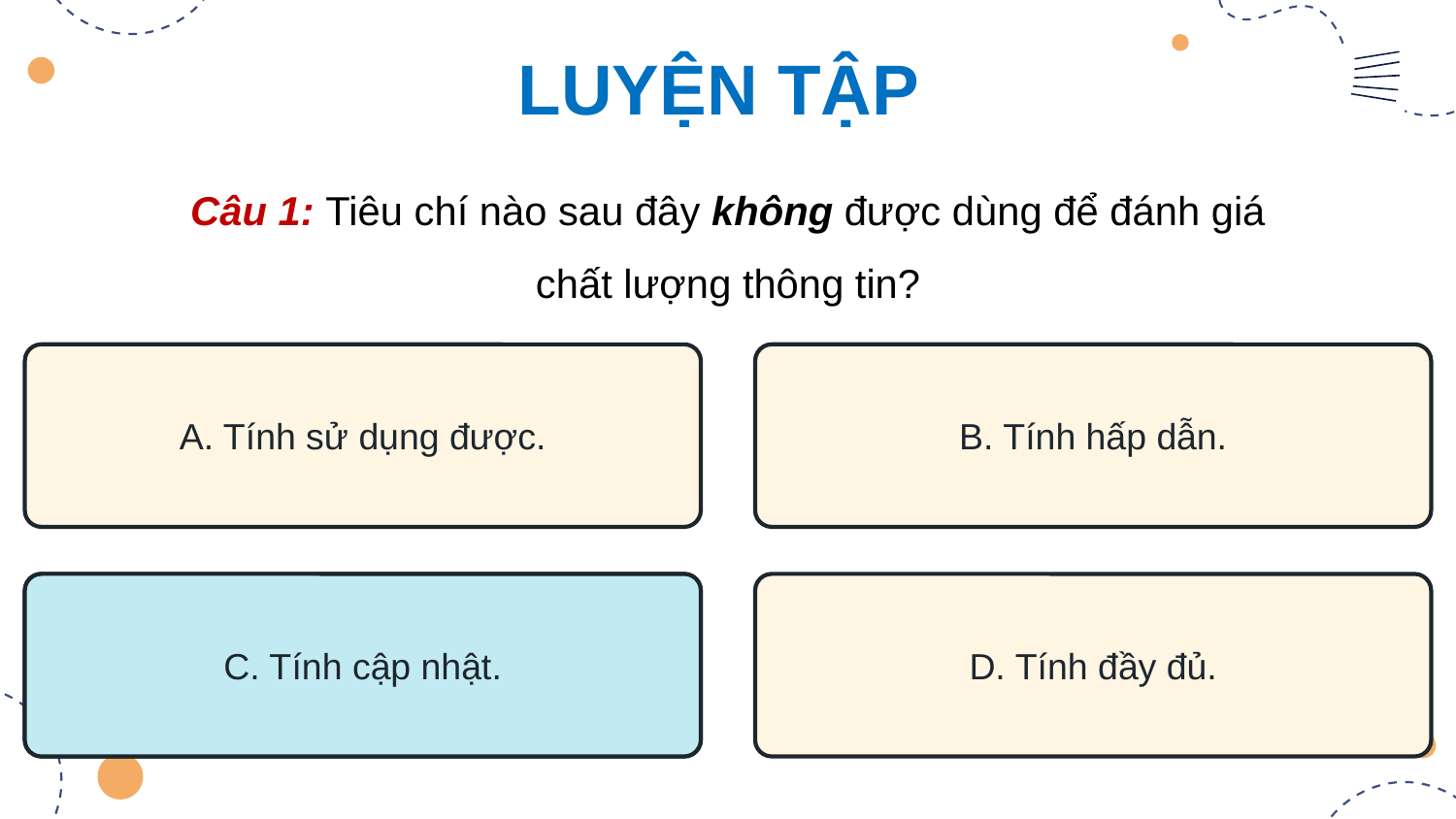

LUYỆN TẬP
Câu 1: Tiêu chí nào sau đây không được dùng để đánh giá chất lượng thông tin?
A. Tính sử dụng được.
B. Tính hấp dẫn.
C. Tính cập nhật.
C. Tính cập nhật.
D. Tính đầy đủ.